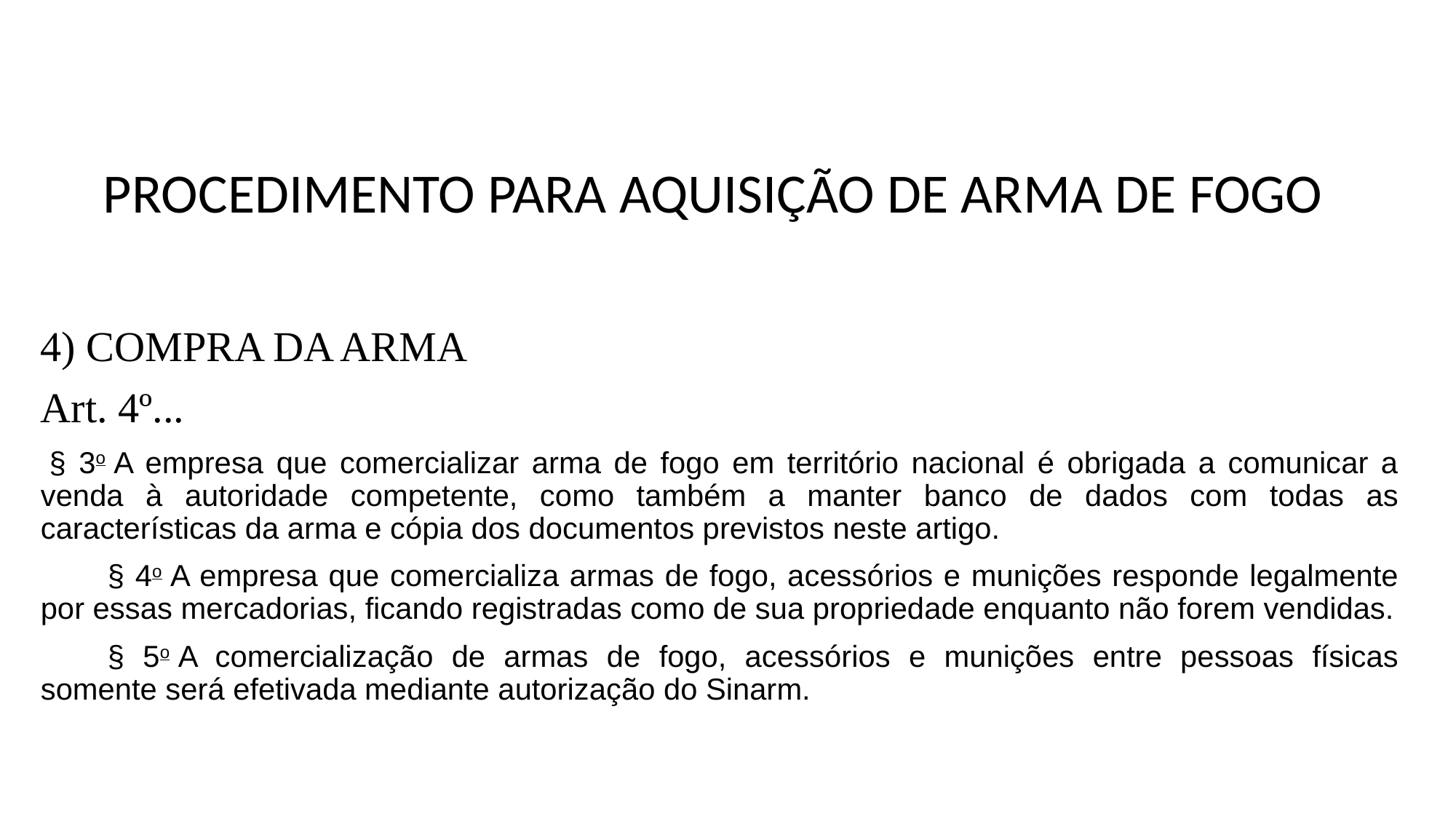

# PROCEDIMENTO PARA AQUISIÇÃO DE ARMA DE FOGO

4) COMPRA DA ARMA
Art. 4º...
 § 3o A empresa que comercializar arma de fogo em território nacional é obrigada a comunicar a venda à autoridade competente, como também a manter banco de dados com todas as características da arma e cópia dos documentos previstos neste artigo.
        § 4o A empresa que comercializa armas de fogo, acessórios e munições responde legalmente por essas mercadorias, ficando registradas como de sua propriedade enquanto não forem vendidas.
        § 5o A comercialização de armas de fogo, acessórios e munições entre pessoas físicas somente será efetivada mediante autorização do Sinarm.